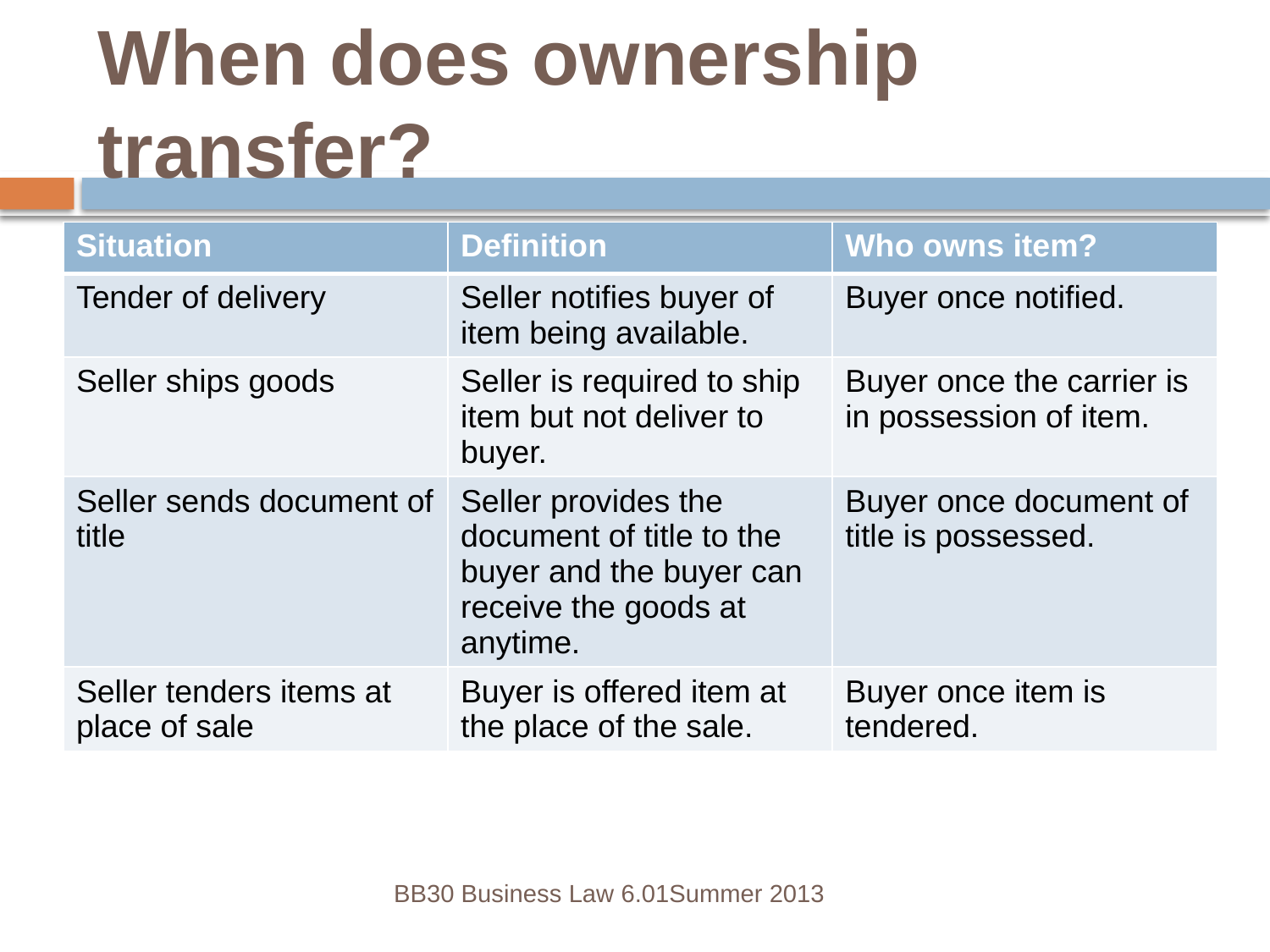

# When does ownership transfer?
| Situation | Definition | Who owns item? |
| --- | --- | --- |
| Tender of delivery | Seller notifies buyer of item being available. | Buyer once notified. |
| Seller ships goods | Seller is required to ship item but not deliver to buyer. | Buyer once the carrier is in possession of item. |
| Seller sends document of title | Seller provides the document of title to the buyer and the buyer can receive the goods at anytime. | Buyer once document of title is possessed. |
| Seller tenders items at place of sale | Buyer is offered item at the place of the sale. | Buyer once item is tendered. |
BB30 Business Law 6.01	Summer 2013